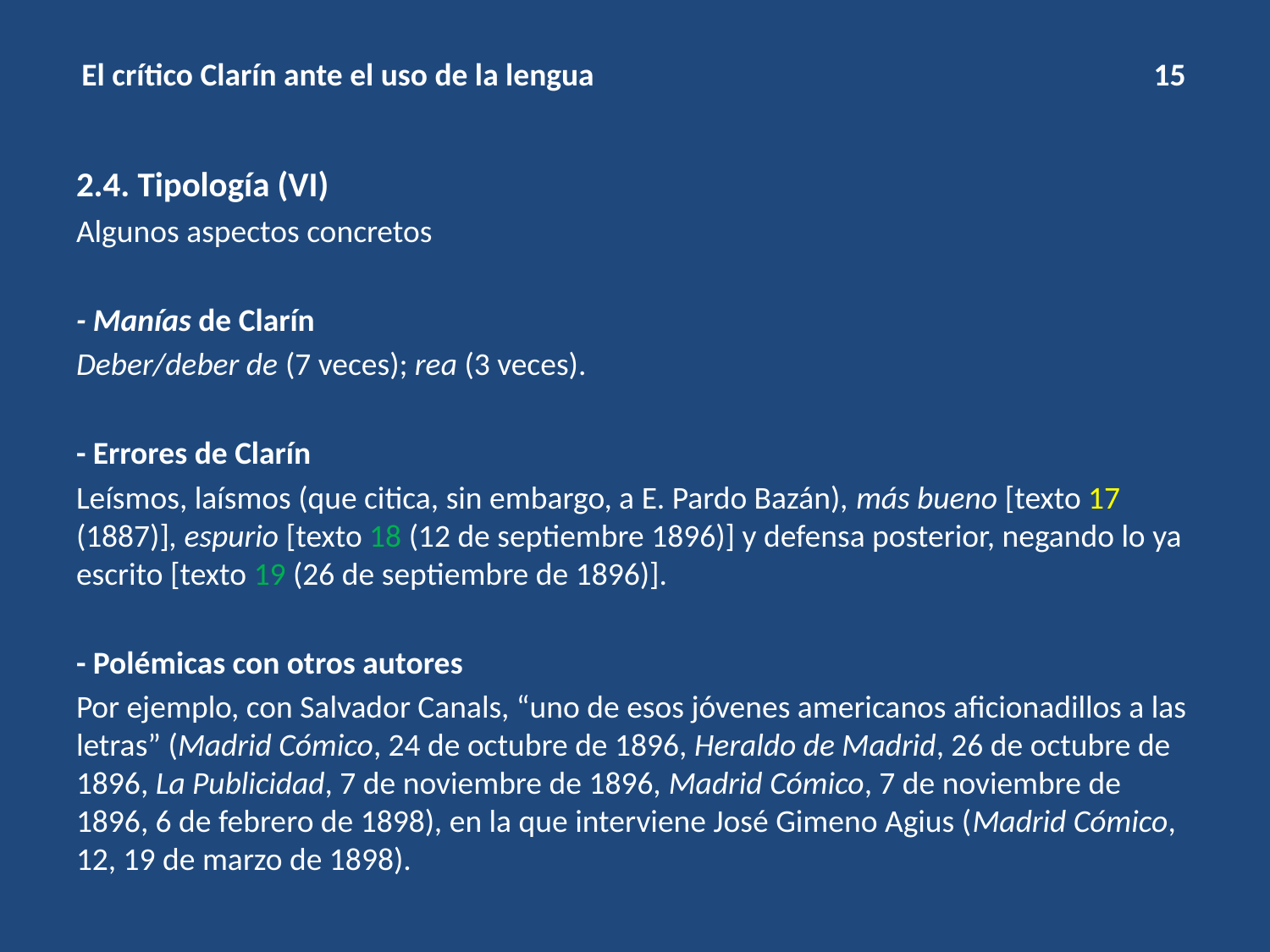

# El crítico Clarín ante el uso de la lengua                                                                              15
2.4. Tipología (VI)
Algunos aspectos concretos

- Manías de Clarín
Deber/deber de (7 veces); rea (3 veces).

- Errores de Clarín
Leísmos, laísmos (que citica, sin embargo, a E. Pardo Bazán), más bueno [texto 17 (1887)], espurio [texto 18 (12 de septiembre 1896)] y defensa posterior, negando lo ya escrito [texto 19 (26 de septiembre de 1896)].

- Polémicas con otros autores
Por ejemplo, con Salvador Canals, “uno de esos jóvenes americanos aficionadillos a las letras” (Madrid Cómico, 24 de octubre de 1896, Heraldo de Madrid, 26 de octubre de 1896, La Publicidad, 7 de noviembre de 1896, Madrid Cómico, 7 de noviembre de 1896, 6 de febrero de 1898), en la que interviene José Gimeno Agius (Madrid Cómico, 12, 19 de marzo de 1898).